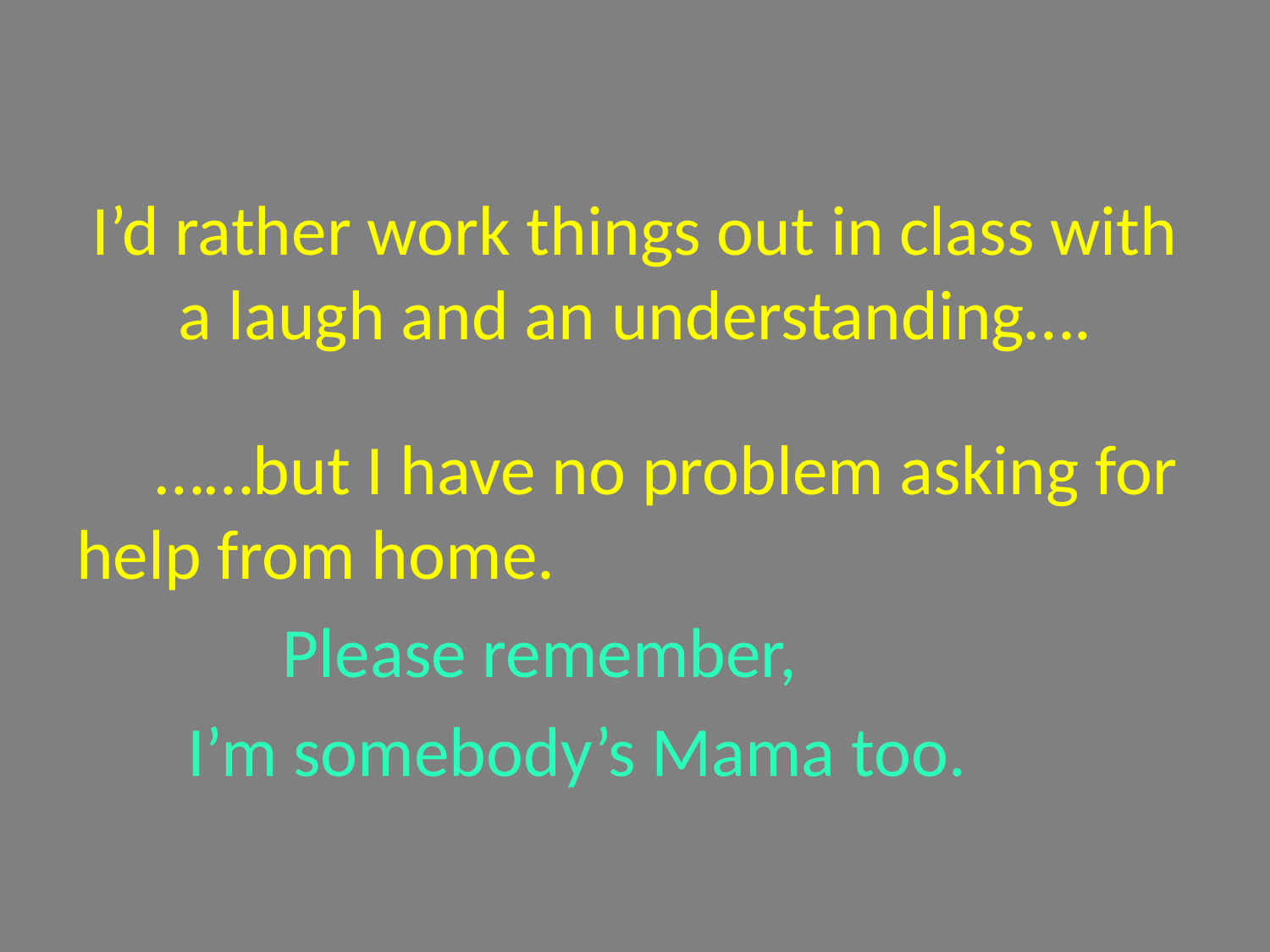

# I’d rather work things out in class with a laugh and an understanding….
     ……but I have no problem asking for help from home.
             Please remember,
       I’m somebody’s Mama too.